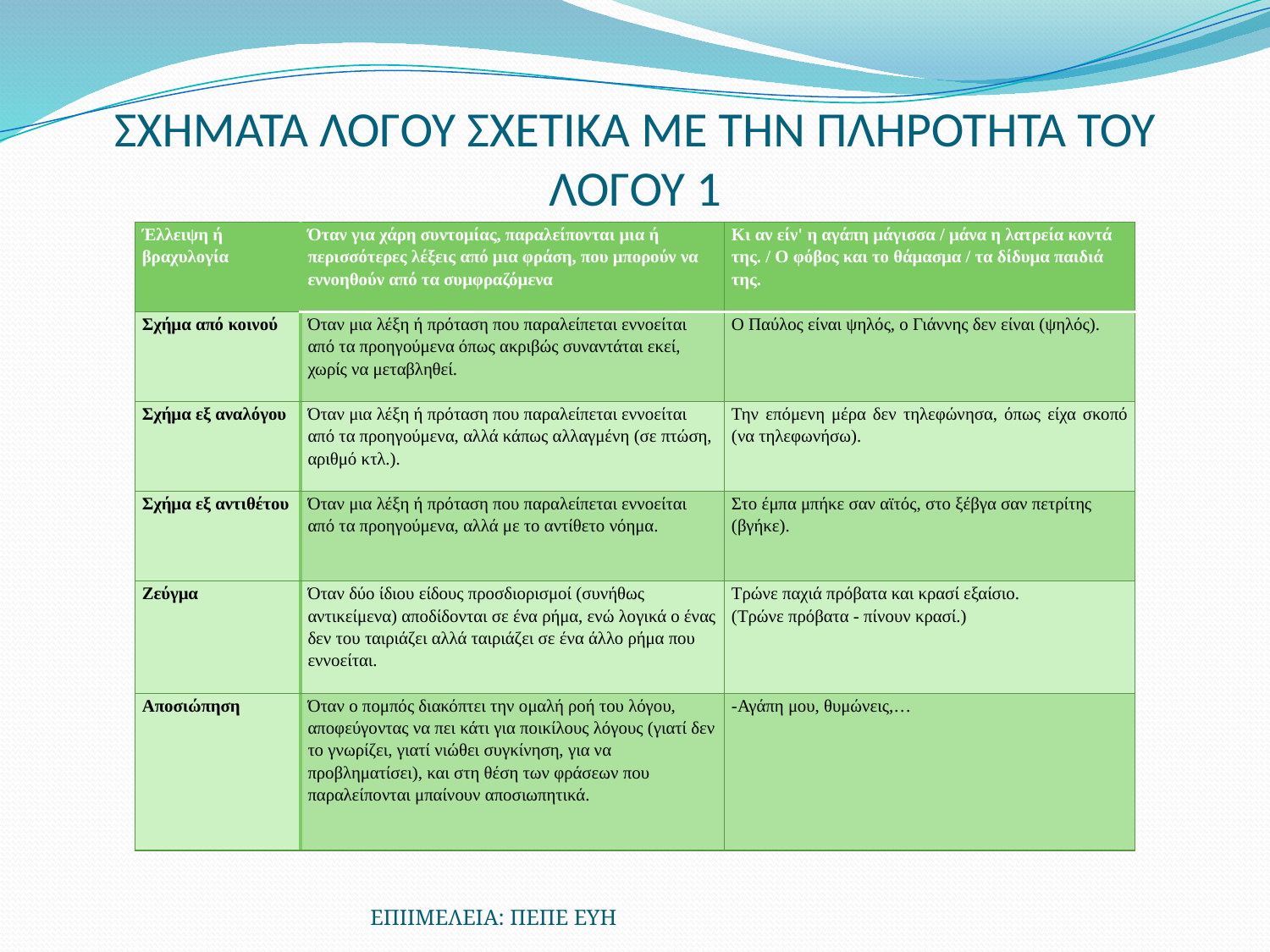

# ΣΧΗΜΑΤΑ ΛΟΓΟΥ ΣΧΕΤΙΚΑ ΜΕ ΤΗΝ ΠΛΗΡΟΤΗΤΑ ΤΟΥ ΛΟΓΟΥ 1
| Έλλειψη ή βραχυλογία | Όταν για χάρη συντομίας, παραλείπονται μια ή περισσότερες λέξεις από μια φράση, που μπορούν να εννοηθούν από τα συμφραζόμενα | Κι αν είν' η αγάπη μάγισσα / μάνα η λατρεία κοντά της. / Ο φόβος και το θάμασμα / τα δίδυμα παιδιά της. |
| --- | --- | --- |
| Σχήμα από κοινού | Όταν μια λέξη ή πρόταση που παραλείπεται εννοείται από τα προηγούμενα όπως ακριβώς συναντάται εκεί, χωρίς να μεταβληθεί. | Ο Παύλος είναι ψηλός, ο Γιάννης δεν είναι (ψηλός). |
| Σχήμα εξ αναλόγου | Όταν μια λέξη ή πρόταση που παραλείπεται εννοείται από τα προηγούμενα, αλλά κάπως αλλαγμένη (σε πτώση, αριθμό κτλ.). | Την επόμενη μέρα δεν τηλεφώνησα, όπως είχα σκοπό (να τηλεφωνήσω). |
| Σχήμα εξ αντιθέτου | Όταν μια λέξη ή πρόταση που παραλείπεται εννοείται από τα προηγούμενα, αλλά με το αντίθετο νόημα. | Στο έμπα μπήκε σαν αϊτός, στο ξέβγα σαν πετρίτης (βγήκε). |
| Ζεύγμα | Όταν δύο ίδιου είδους προσδιορισμοί (συνήθως αντικείμενα) αποδίδονται σε ένα ρήμα, ενώ λογικά ο ένας δεν του ταιριάζει αλλά ταιριάζει σε ένα άλλο ρήμα που εννοείται. | Τρώνε παχιά πρόβατα και κρασί εξαίσιο. (Τρώνε πρόβατα - πίνουν κρασί.) |
| Αποσιώπηση | Όταν ο πομπός διακόπτει την ομαλή ροή του λόγου, αποφεύγοντας να πει κάτι για ποικίλους λόγους (γιατί δεν το γνωρίζει, γιατί νιώθει συγκίνηση, για να προβληματίσει), και στη θέση των φράσεων που παραλείπονται μπαίνουν αποσιωπητικά. | -Αγάπη μου, θυμώνεις,… |
ΕΠΙΙΜΕΛΕΙΑ: ΠΕΠΕ ΕΥΗ